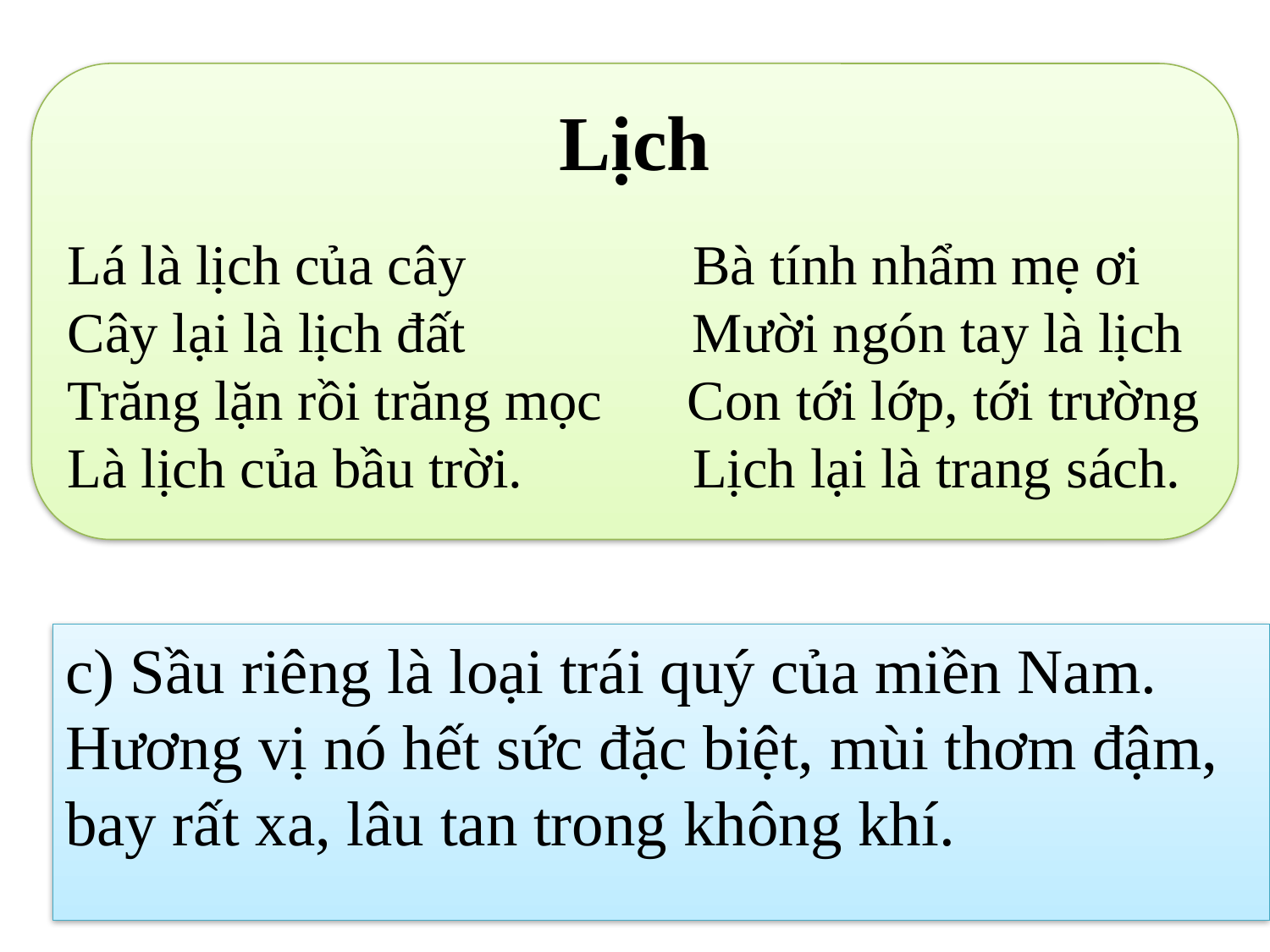

Lịch

Lá là lịch của cây                Bà tính nhẩm mẹ ơi
Cây lại là lịch đất                Mười ngón tay là lịch
Trăng lặn rồi trăng mọc      Con tới lớp, tới trường
Là lịch của bầu trời.            Lịch lại là trang sách.

                                                                                           NGUYỄN HƯNG HẢI

c) Sầu riêng là loại trái quý của miền Nam. Hương vị nó hết sức đặc biệt, mùi thơm đậm, bay rất xa, lâu tan trong không khí.